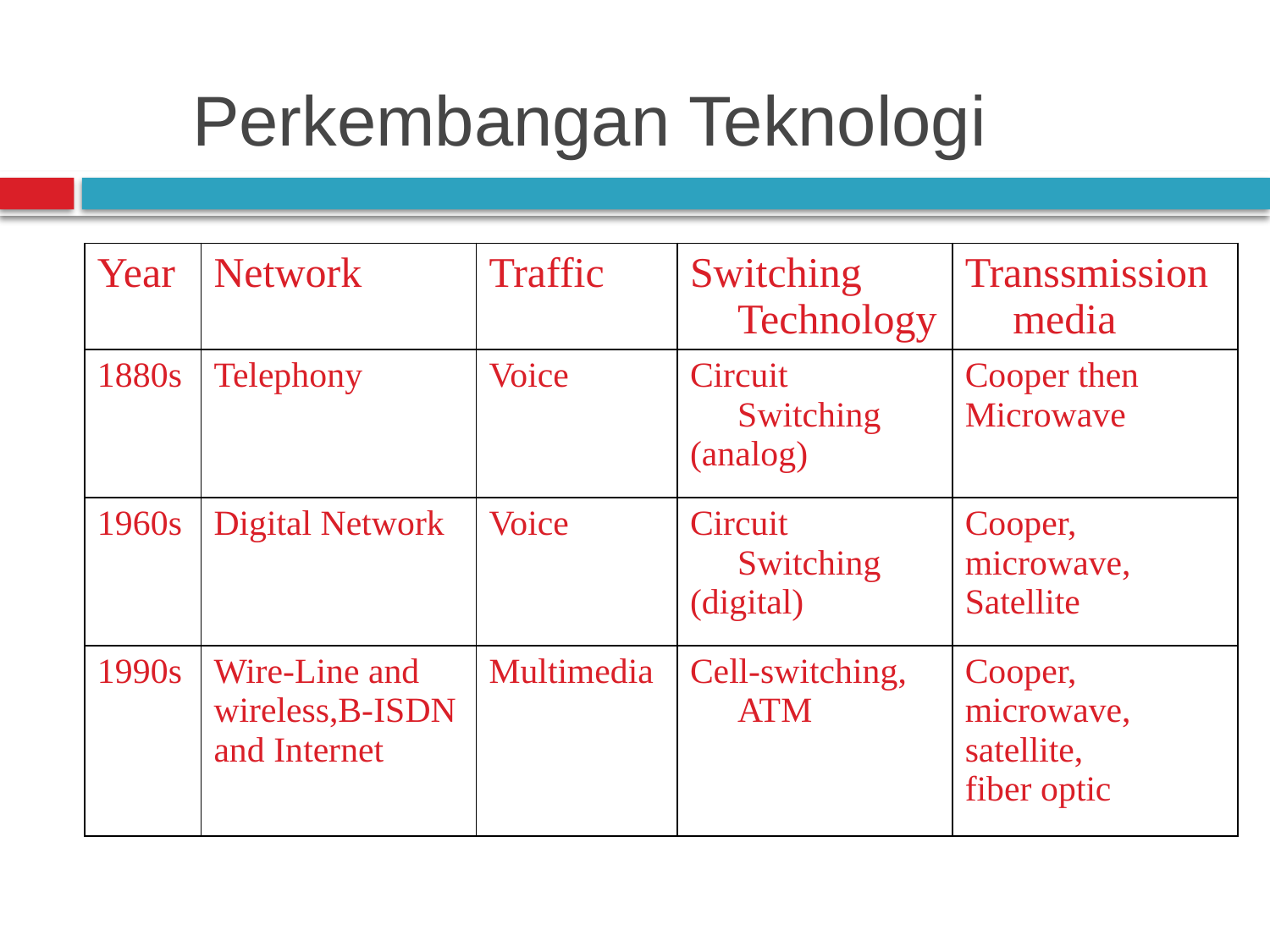

# Perkembangan Teknologi
| Year | Network | Traffic | Switching Technology | Transsmission media |
| --- | --- | --- | --- | --- |
| 1880s | Telephony | Voice | Circuit Switching (analog) | Cooper then Microwave |
| 1960s | Digital Network | Voice | Circuit Switching (digital) | Cooper, microwave, Satellite |
| 1990s | Wire-Line and wireless,B-ISDN and Internet | Multimedia | Cell-switching, ATM | Cooper, microwave, satellite, fiber optic |